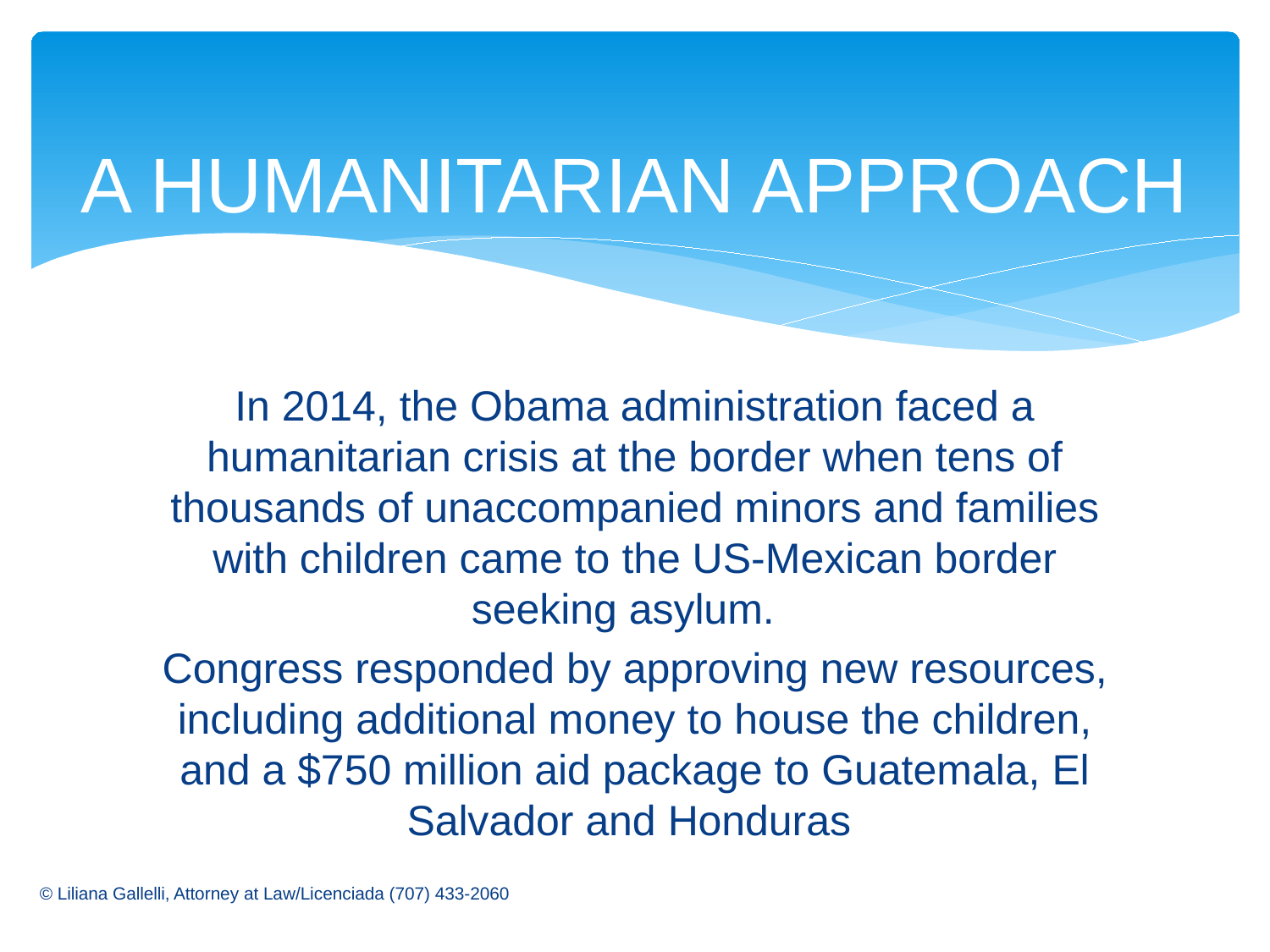

# A HUMANITARIAN APPROACH
In 2014, the Obama administration faced a humanitarian crisis at the border when tens of thousands of unaccompanied minors and families with children came to the US-Mexican border seeking asylum.
Congress responded by approving new resources, including additional money to house the children, and a $750 million aid package to Guatemala, El Salvador and Honduras
© Liliana Gallelli, Attorney at Law/Licenciada (707) 433-2060